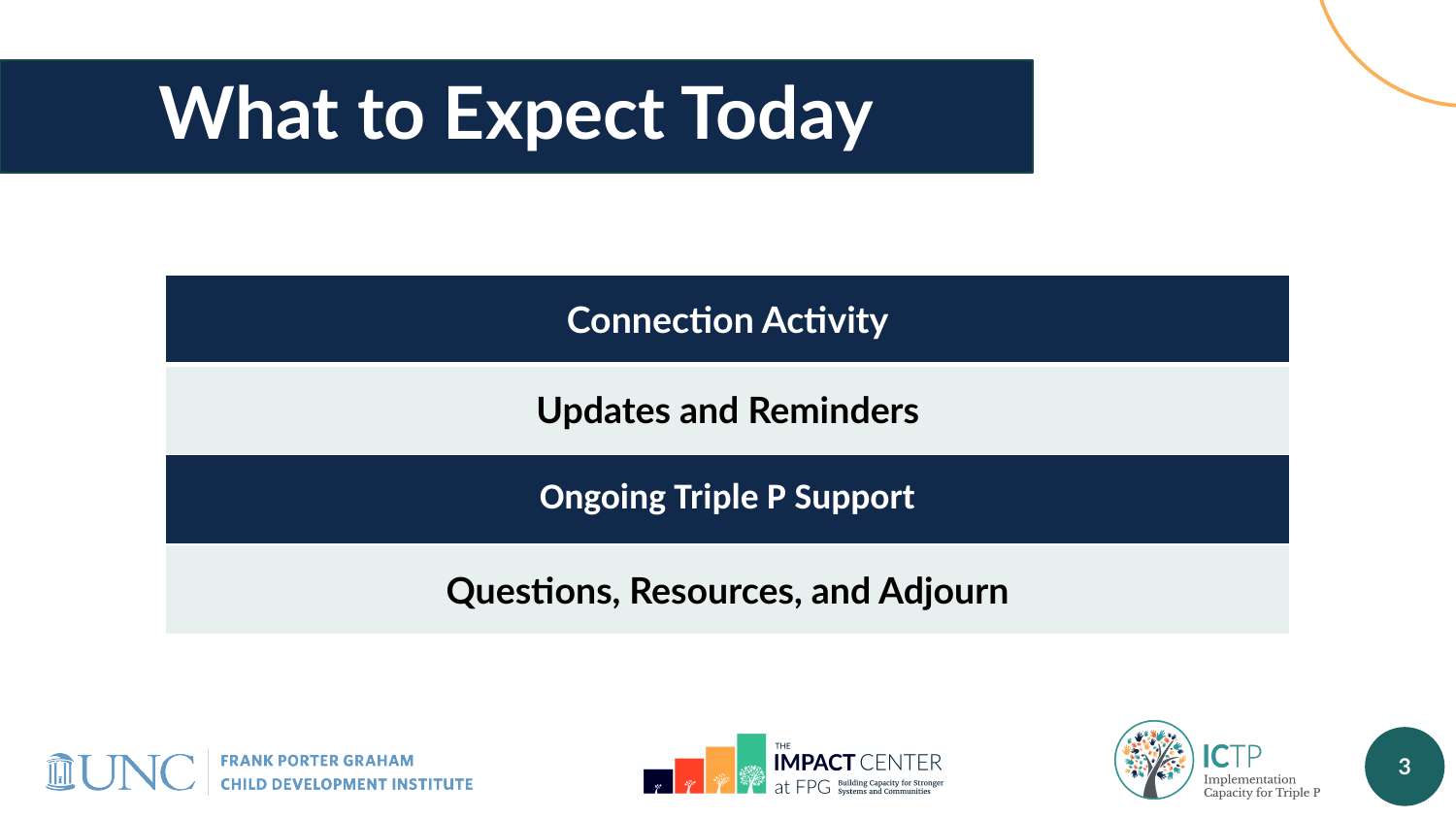

# What to Expect Today
| Connection Activity |
| --- |
| Updates and Reminders |
| Ongoing Triple P Support |
| Questions, Resources, and Adjourn |
3